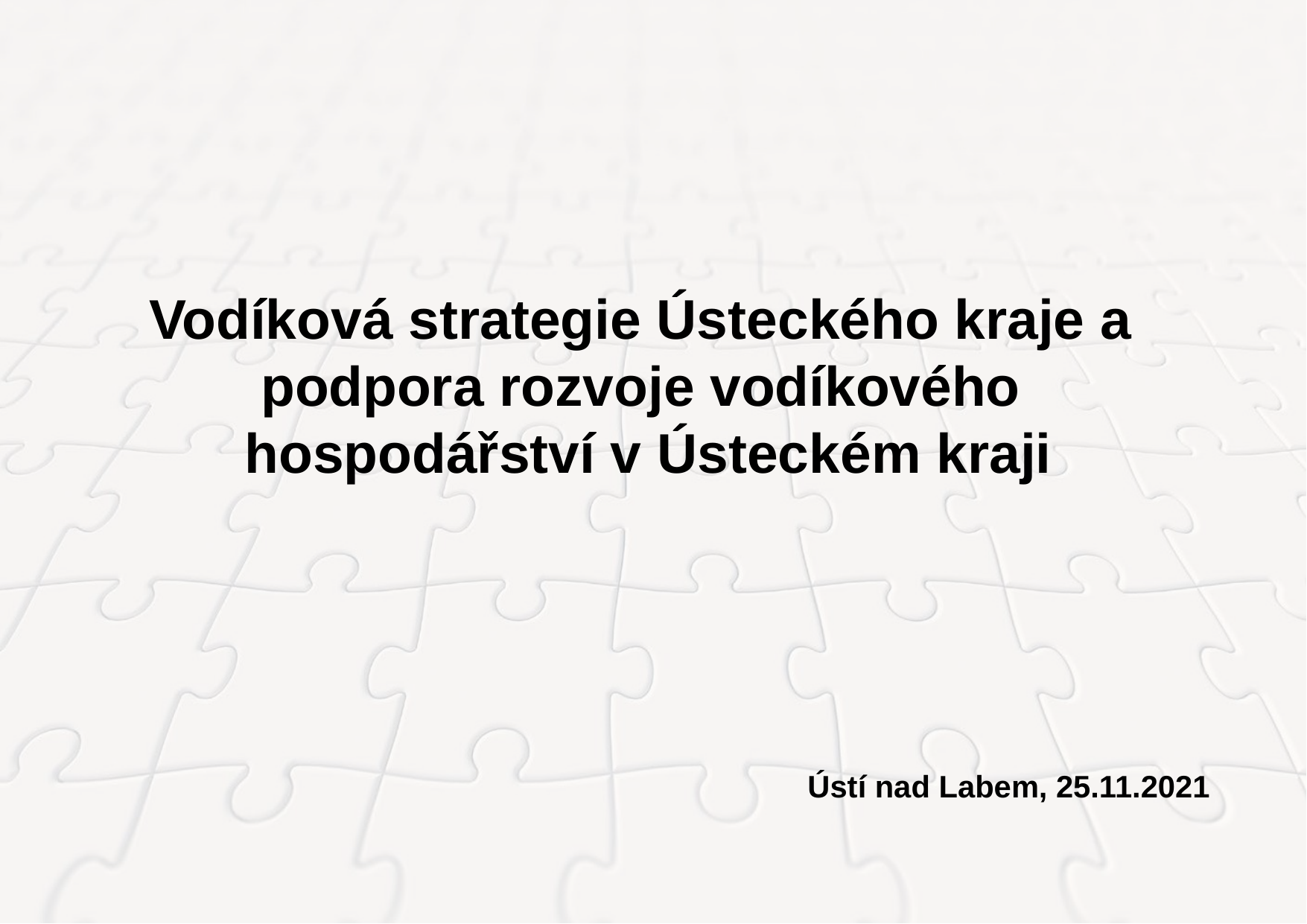

Vodíková strategie Ústeckého kraje a
podpora rozvoje vodíkového
hospodářství v Ústeckém kraji

Ústí nad Labem, 25.11.2021